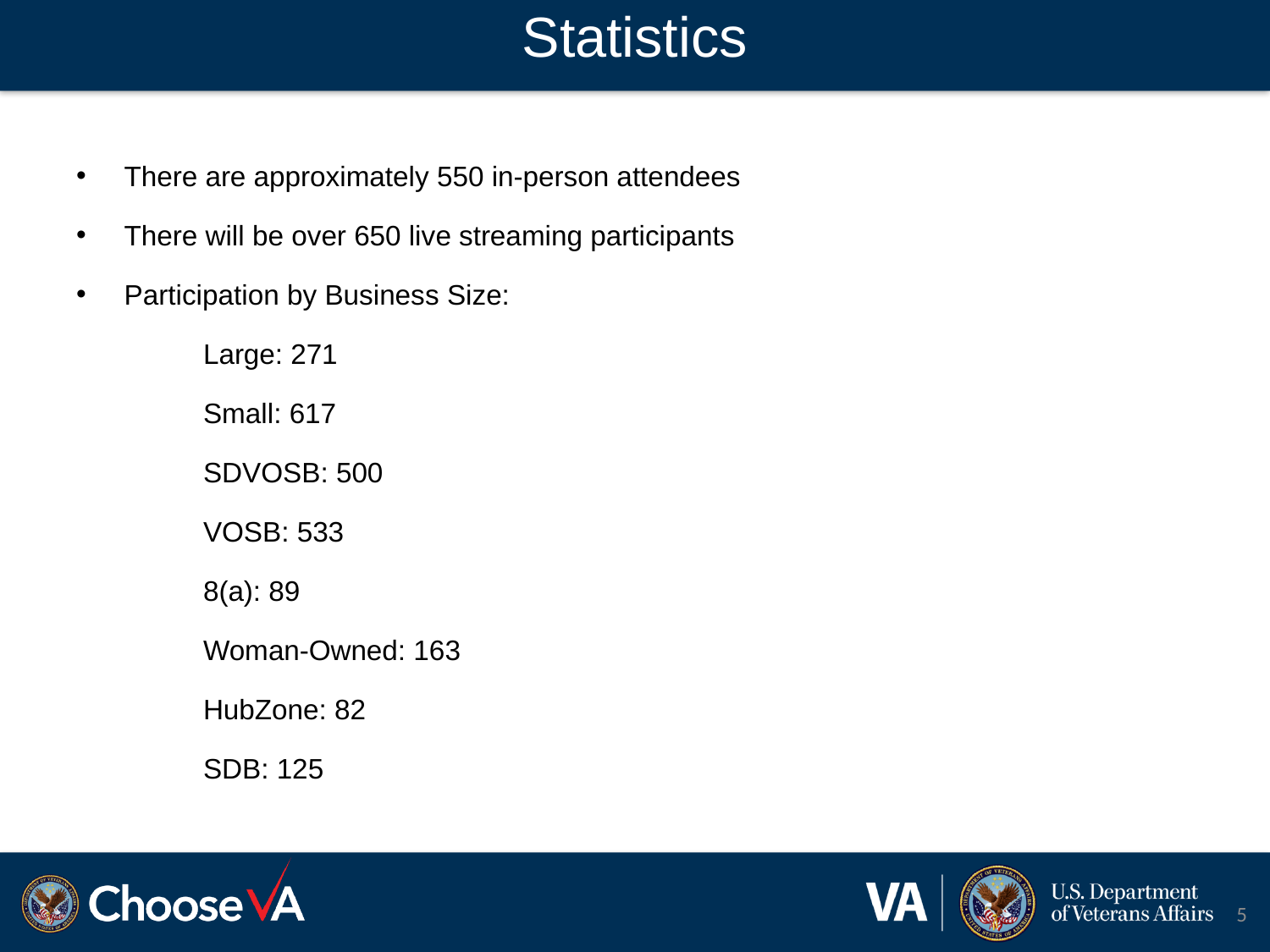

Statistics

There are approximately 550 in-person attendees
There will be over 650 live streaming participants
Participation by Business Size:
	Large: 271
	Small: 617
	SDVOSB: 500
	VOSB: 533
	8(a): 89
	Woman-Owned: 163
	HubZone: 82
	SDB: 125

5